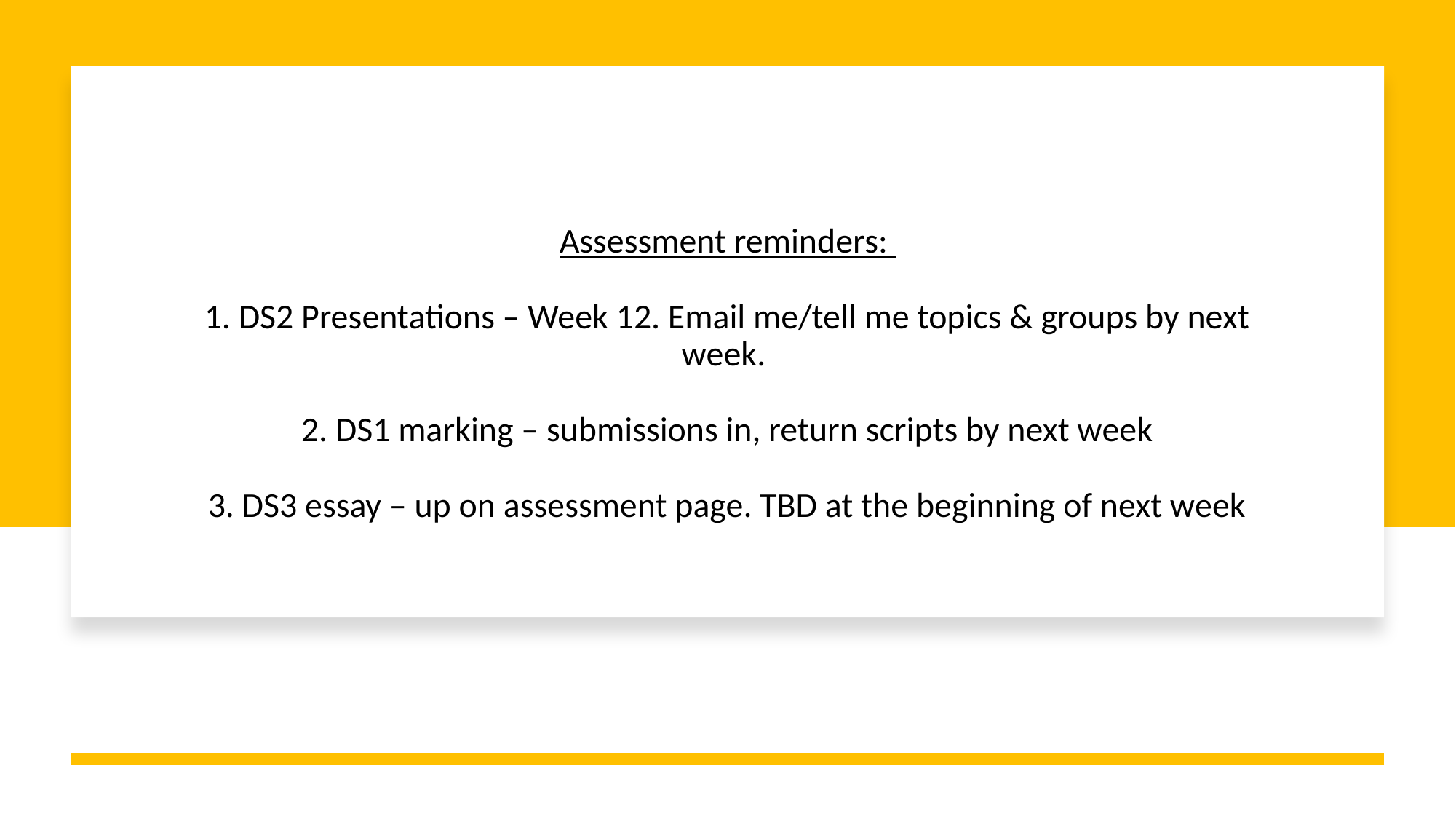

# Assessment reminders: 1. DS2 Presentations – Week 12. Email me/tell me topics & groups by next week. 2. DS1 marking – submissions in, return scripts by next week 3. DS3 essay – up on assessment page. TBD at the beginning of next week